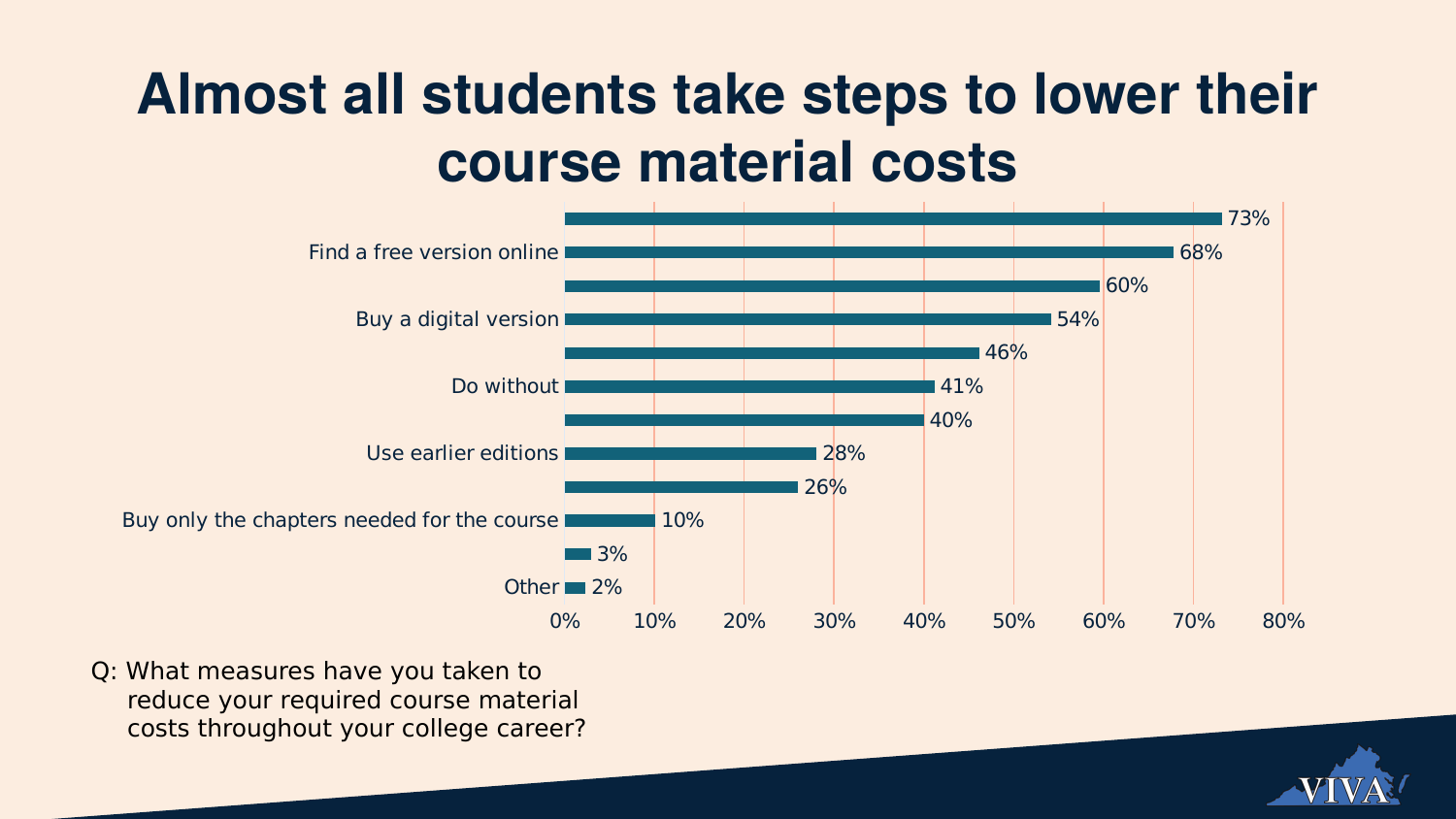

Almost all students take steps to lower their course material costs

### Chart

| Category |
|---|

### Chart

| Category |  |
|---|---|
| Other | 0.023646252069047056 |
| Do not attempt to reduce costs | 0.02955781508630882 |
| Buy only the chapters needed for the course | 0.1012059588555214 |
| Borrow a copy from the campus library (print or digital) | 0.2601087727595176 |
| Use earlier editions | 0.2807992433199338 |
| Share materials with classmates | 0.4 |
| Do without | 0.41179947978245446 |
| Rent a copy (print or digital) | 0.4613383778671081 |
| Buy a digital version | 0.5412627098604871 |
| Buy books from a source other than the campus bookstore | 0.5957673208796406 |
| Find a free version online | 0.6781745093402695 |
| Buy a used copy | 0.7312603452352802 |
Q: What measures have you taken to reduce your required course material costs throughout your college career?